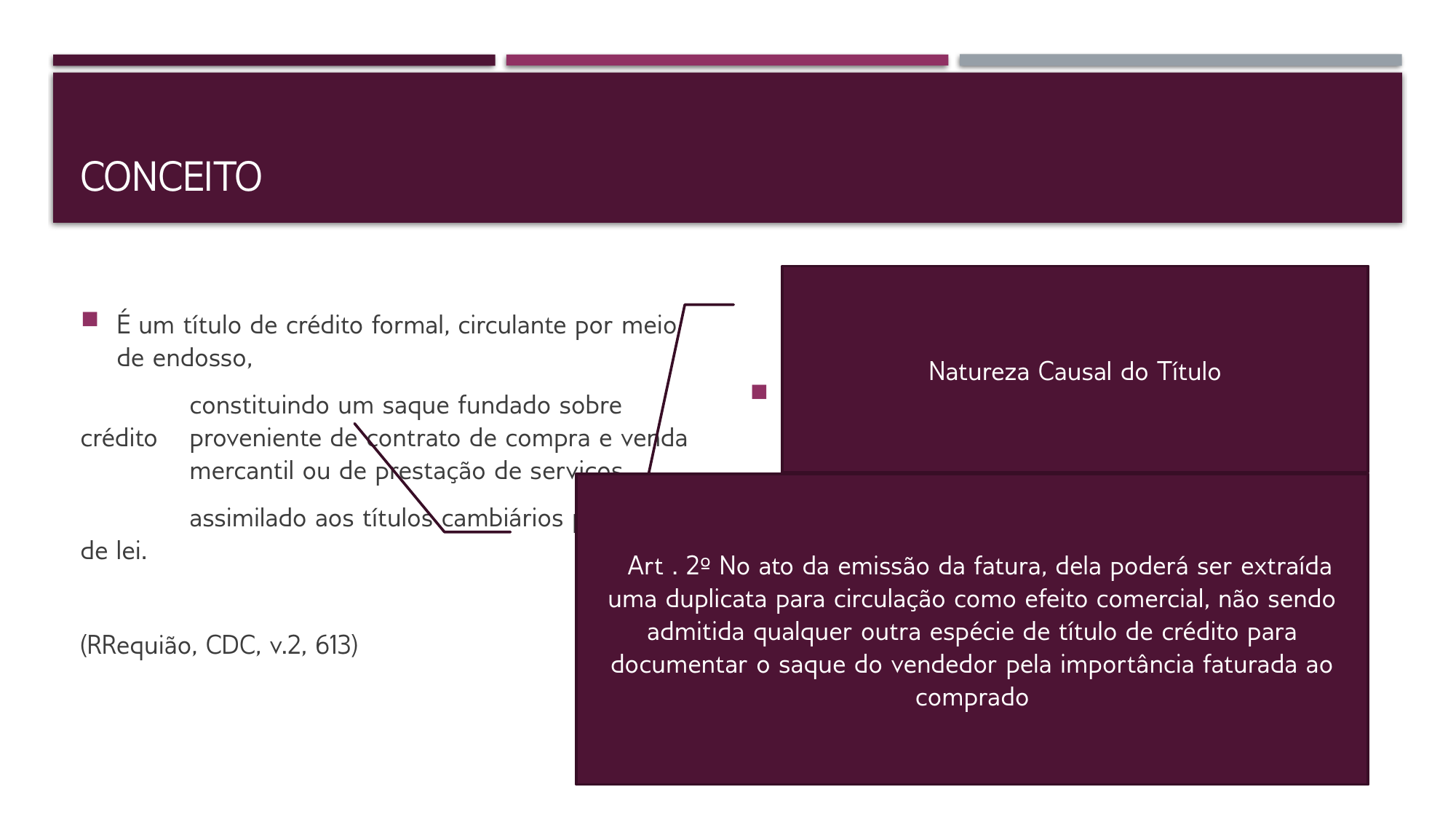

# CONCEITO
É um título de crédito formal, circulante por meio de endosso,
	constituindo um saque fundado sobre crédito 	proveniente de contrato de compra e venda 	mercantil ou de prestação de serviços,
	assimilado aos títulos cambiários por força de lei.

(RRequião, CDC, v.2, 613)
É título executivo extrajudicial: NCPC 784, I (= CPC 585, I)

Admite endosso e aval
Permite protesto e ação cambial
Natureza Causal do Título
  Art . 2º No ato da emissão da fatura, dela poderá ser extraída uma duplicata para circulação como efeito comercial, não sendo admitida qualquer outra espécie de título de crédito para documentar o saque do vendedor pela importância faturada ao comprado